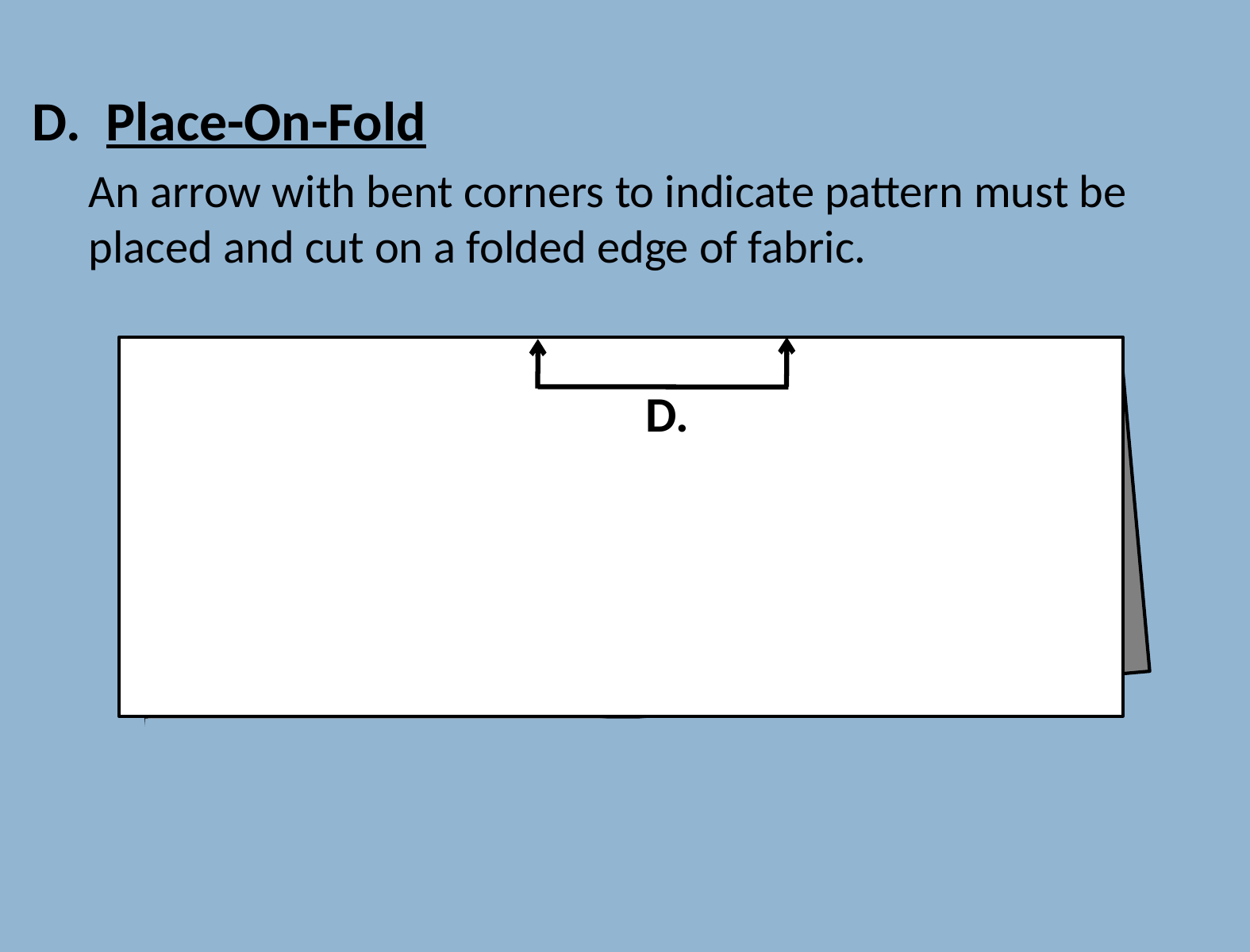

D.  Place-On-Fold
	An arrow with bent corners to indicate pattern must be placed and cut on a folded edge of fabric.

D.